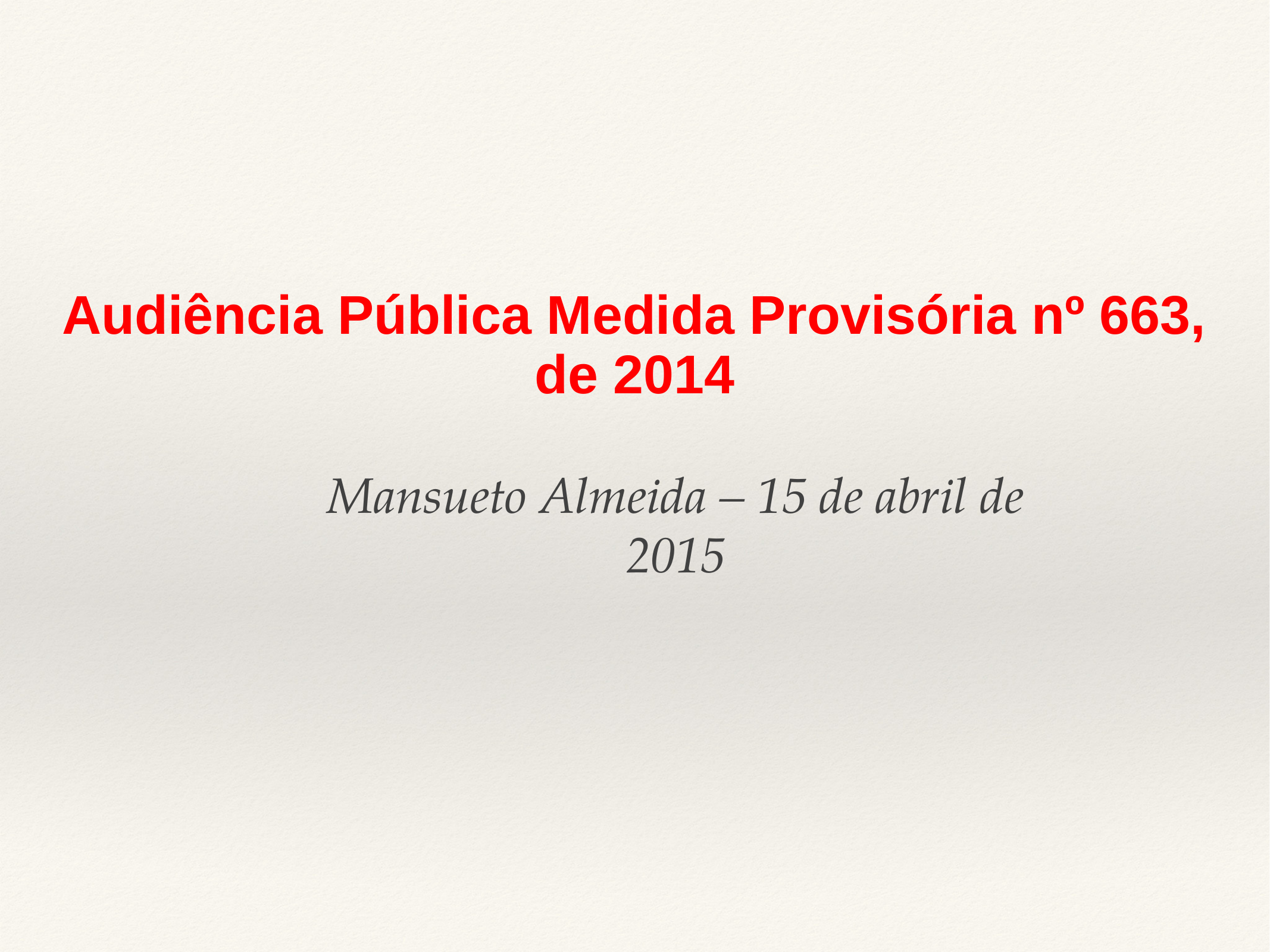

# Audiência Pública Medida Provisória nº 663, de 2014
Mansueto Almeida – 15 de abril de 2015